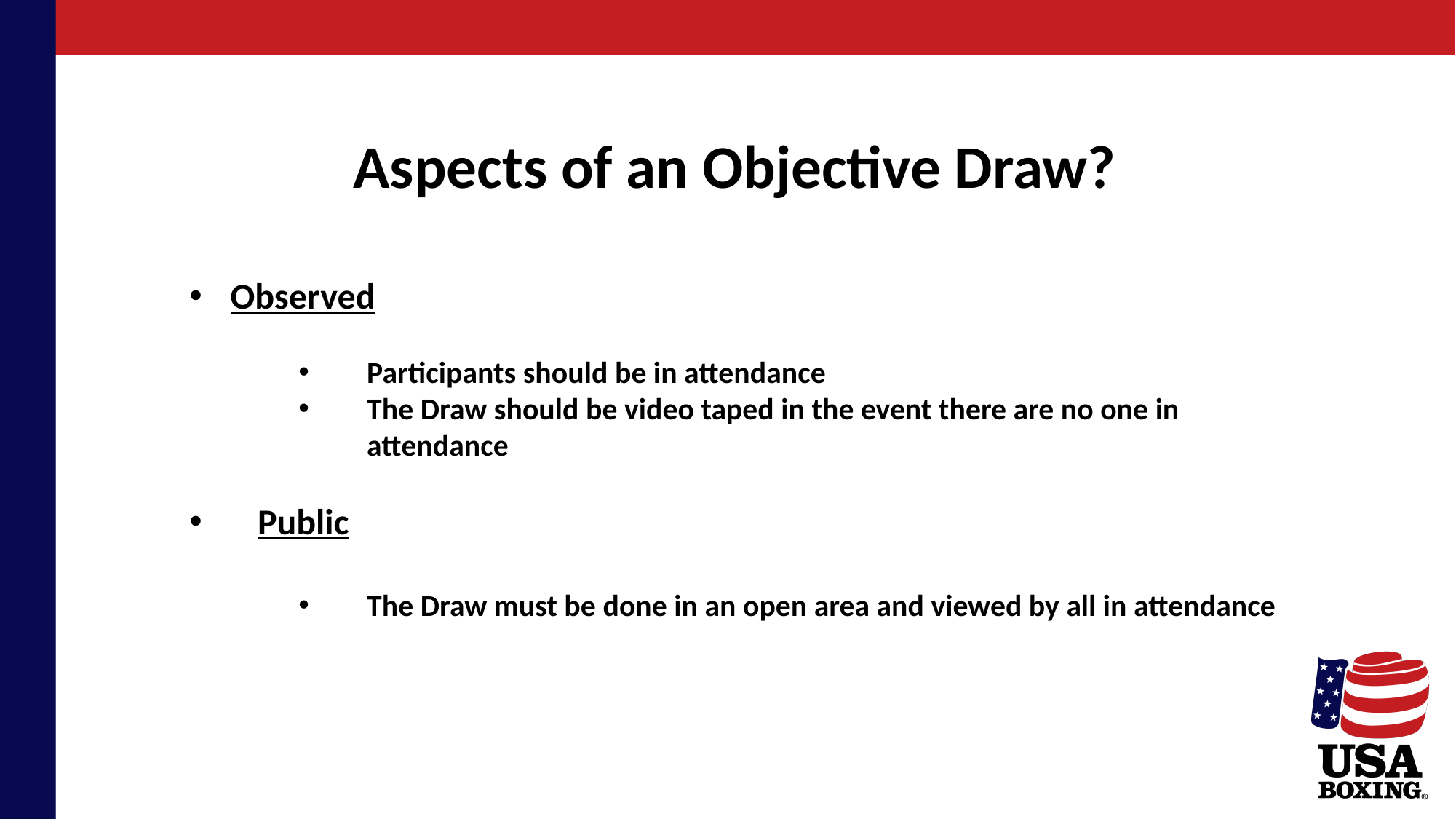

Aspects of an Objective Draw?

Observed

Participants should be in attendance
The Draw should be video taped in the event there are no one in attendance

Public

The Draw must be done in an open area and viewed by all in attendance